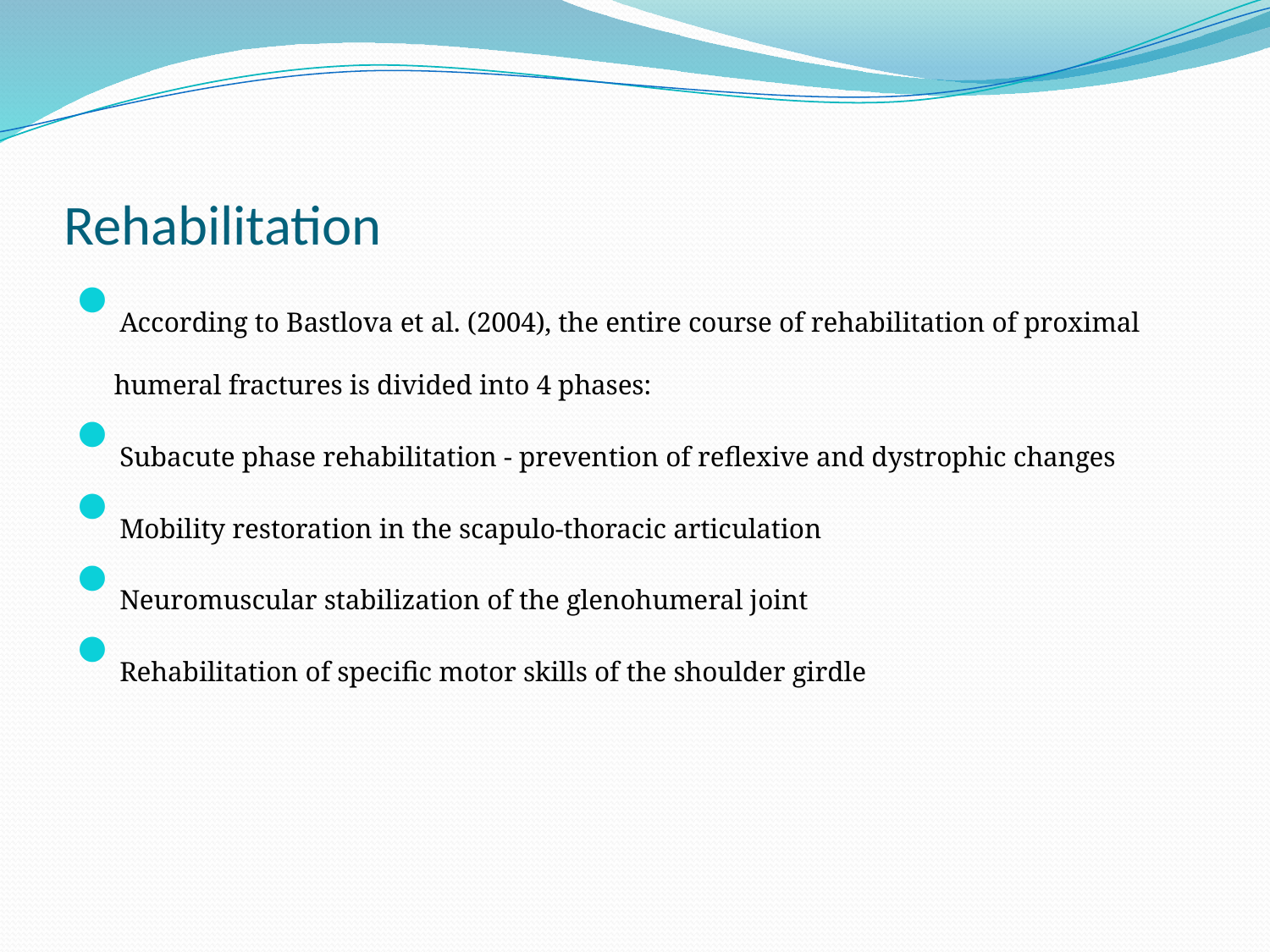

# Rehabilitation
According to Bastlova et al. (2004), the entire course of rehabilitation of proximal humeral fractures is divided into 4 phases:
Subacute phase rehabilitation - prevention of reflexive and dystrophic changes
Mobility restoration in the scapulo-thoracic articulation
Neuromuscular stabilization of the glenohumeral joint
Rehabilitation of specific motor skills of the shoulder girdle